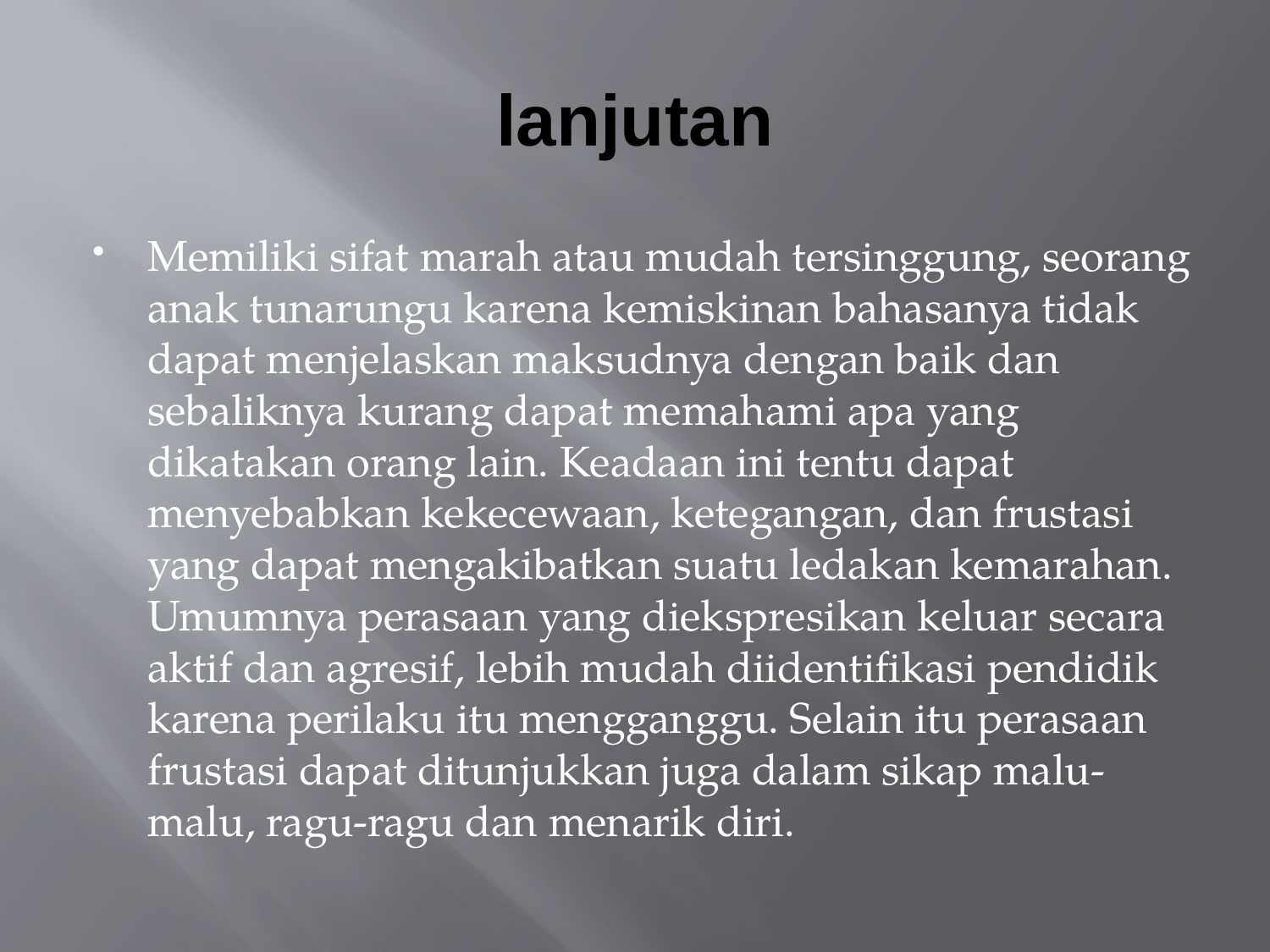

# lanjutan
Memiliki sifat marah atau mudah tersinggung, seorang anak tunarungu karena kemiskinan bahasanya tidak dapat menjelaskan maksudnya dengan baik dan sebaliknya kurang dapat memahami apa yang dikatakan orang lain. Keadaan ini tentu dapat menyebabkan kekecewaan, ketegangan, dan frustasi yang dapat mengakibatkan suatu ledakan kemarahan. Umumnya perasaan yang diekspresikan keluar secara aktif dan agresif, lebih mudah diidentifikasi pendidik karena perilaku itu mengganggu. Selain itu perasaan frustasi dapat ditunjukkan juga dalam sikap malu-malu, ragu-ragu dan menarik diri.